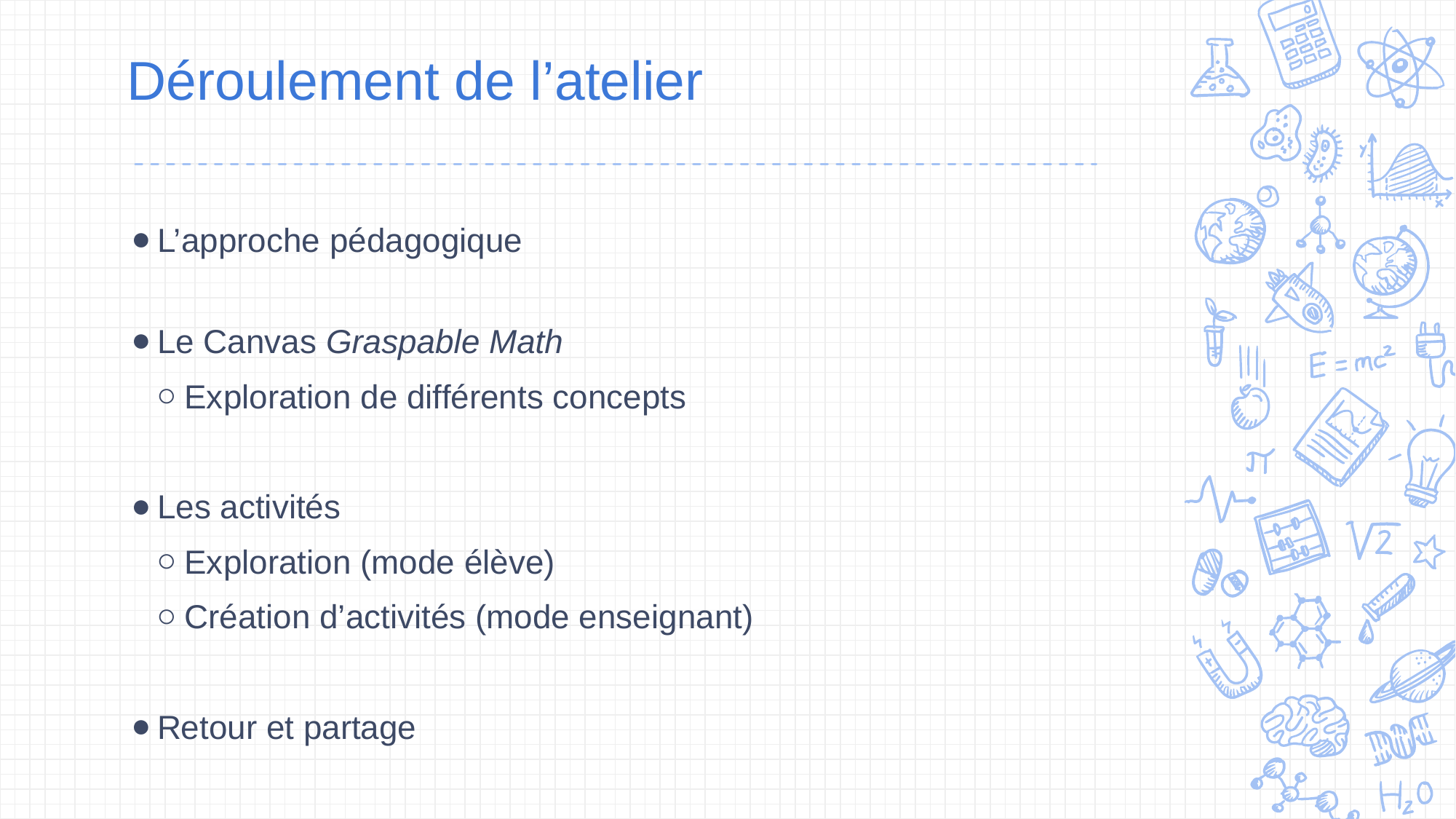

# Déroulement de l’atelier
L’approche pédagogique

Le Canvas Graspable Math
Exploration de différents concepts

Les activités
Exploration (mode élève)
Création d’activités (mode enseignant)

Retour et partage